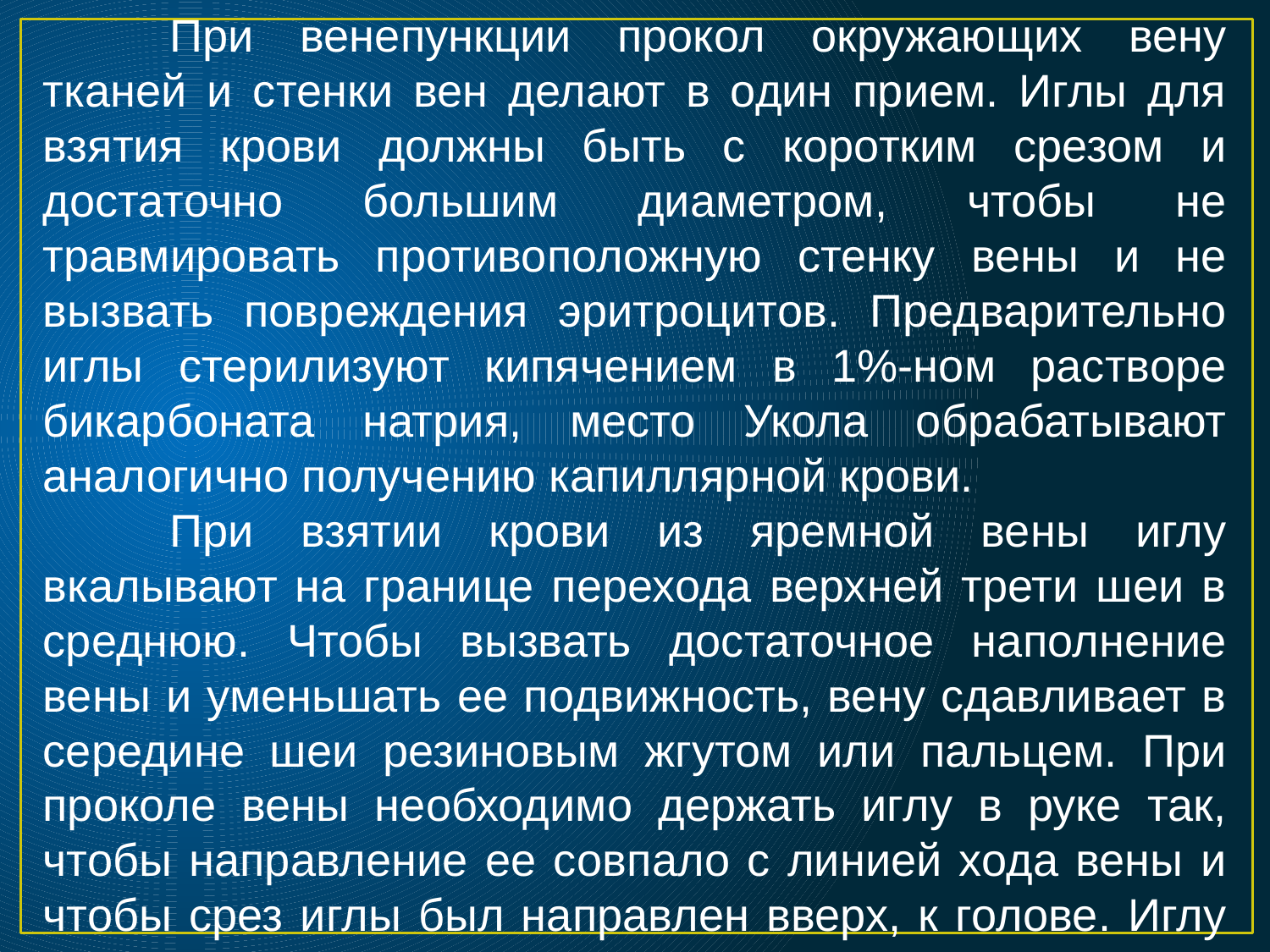

При венепункции прокол окружающих вену тканей и стенки вен делают в один прием. Иглы для взятия крови должны быть с коротким срезом и достаточно большим диаметром, чтобы не травмировать противоположную стенку вены и не вызвать повреждения эритроцитов. Предварительно иглы стерилизуют кипячением в 1%-ном растворе бикарбоната натрия, место Укола обрабатывают аналогично получению капиллярной крови.
	При взятии крови из яремной вены иглу вкалывают на границе перехода верхней трети шеи в среднюю. Чтобы вызвать достаточное наполнение вены и уменьшать ее подвижность, вену сдавливает в середине шеи резиновым жгутом или пальцем. При проколе вены необходимо держать иглу в руке так, чтобы направление ее совпало с линией хода вены и чтобы срез иглы был направлен вверх, к голове. Иглу вкалывают под острым углом - в 20-30°. При попадании в вену из иглы вытекает кровь.
#